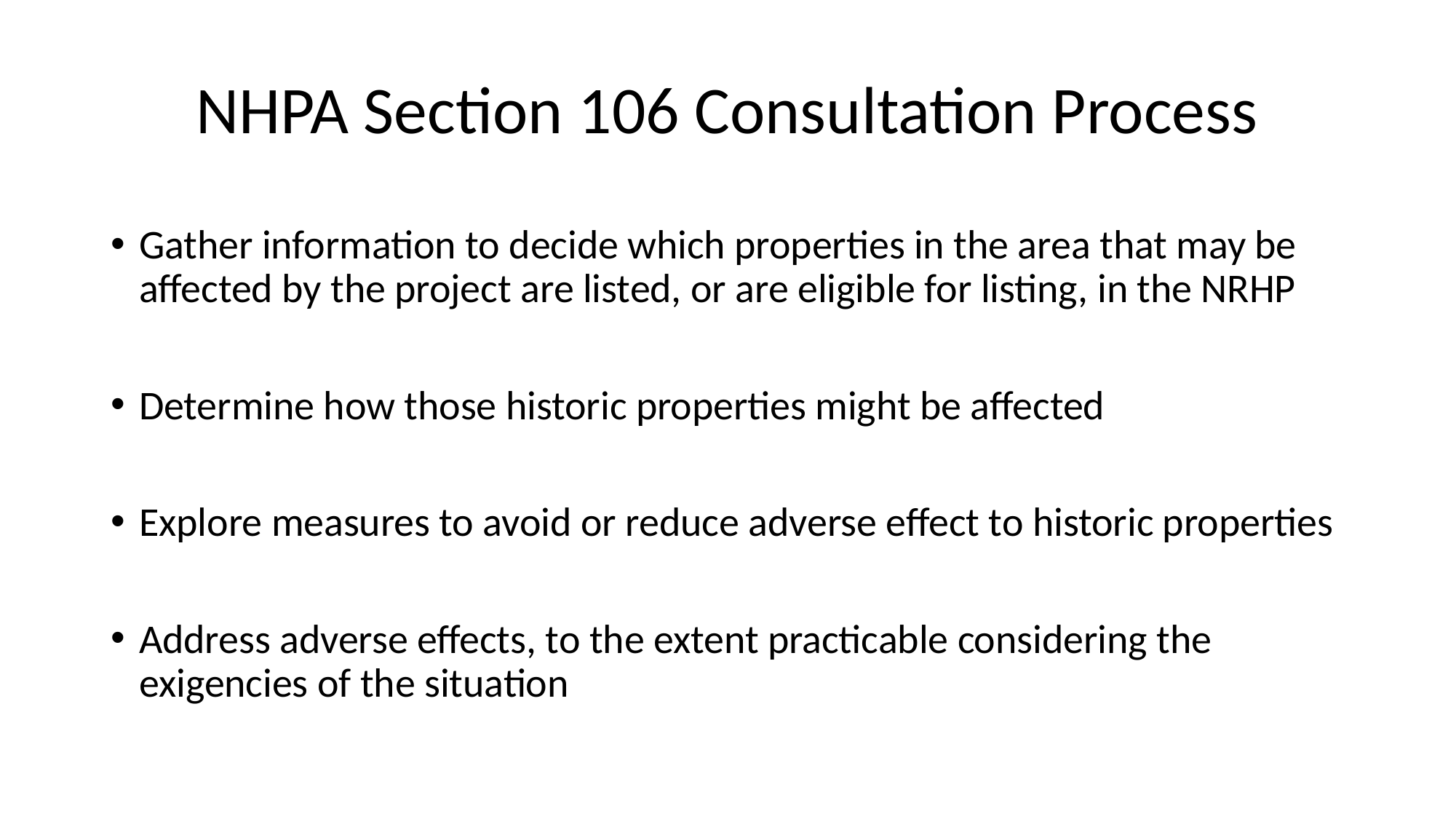

# NHPA Section 106 Consultation Process
Gather information to decide which properties in the area that may be aﬀected by the project are listed, or are eligible for listing, in the NRHP

Determine how those historic properties might be aﬀected

Explore measures to avoid or reduce adverse eﬀect to historic properties

Address adverse effects, to the extent practicable considering the exigencies of the situation